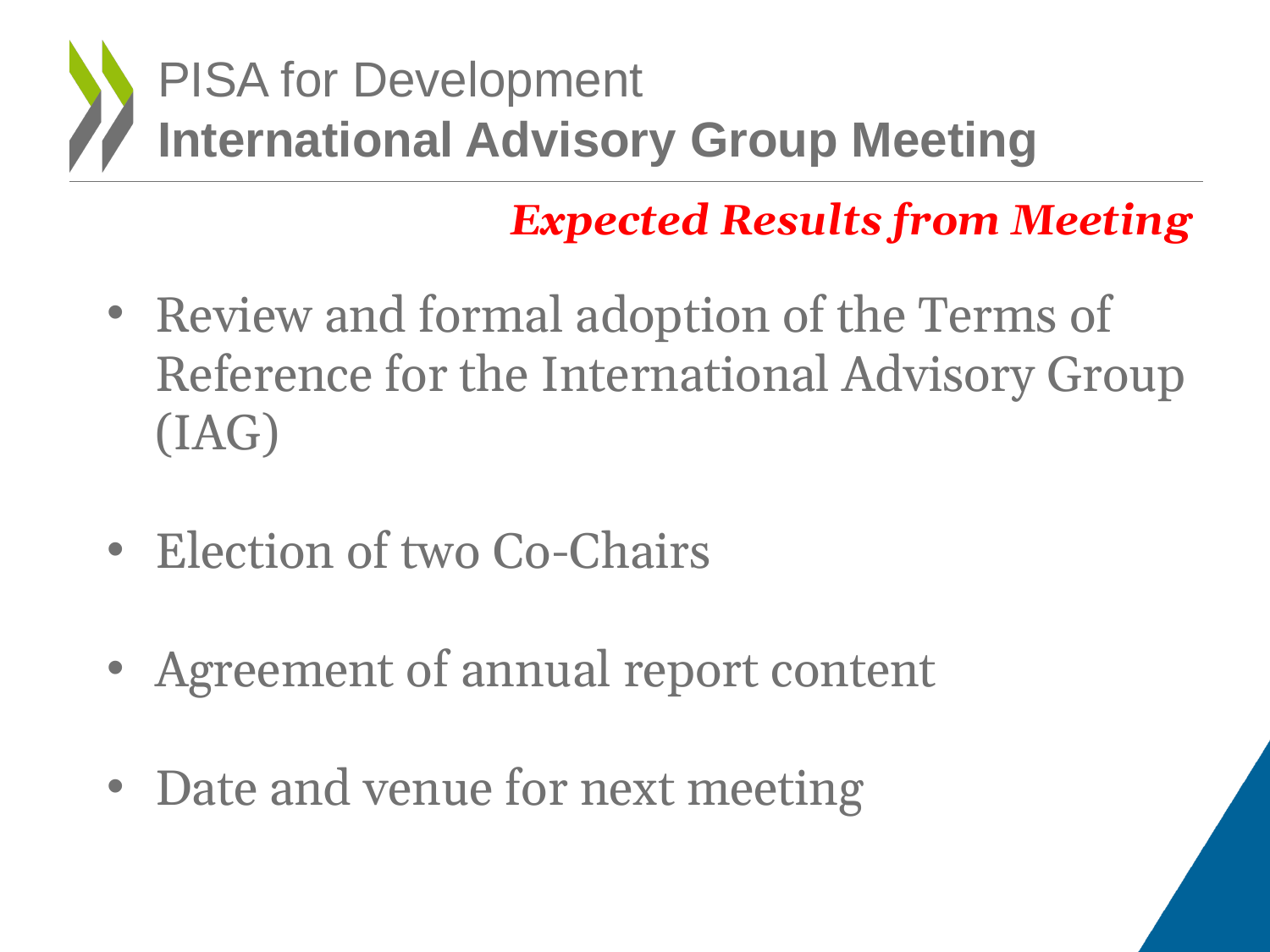

# PISA for Development International Advisory Group Meeting
Expected Results from Meeting
Review and formal adoption of the Terms of Reference for the International Advisory Group (IAG)

Election of two Co-Chairs

Agreement of annual report content

Date and venue for next meeting

9